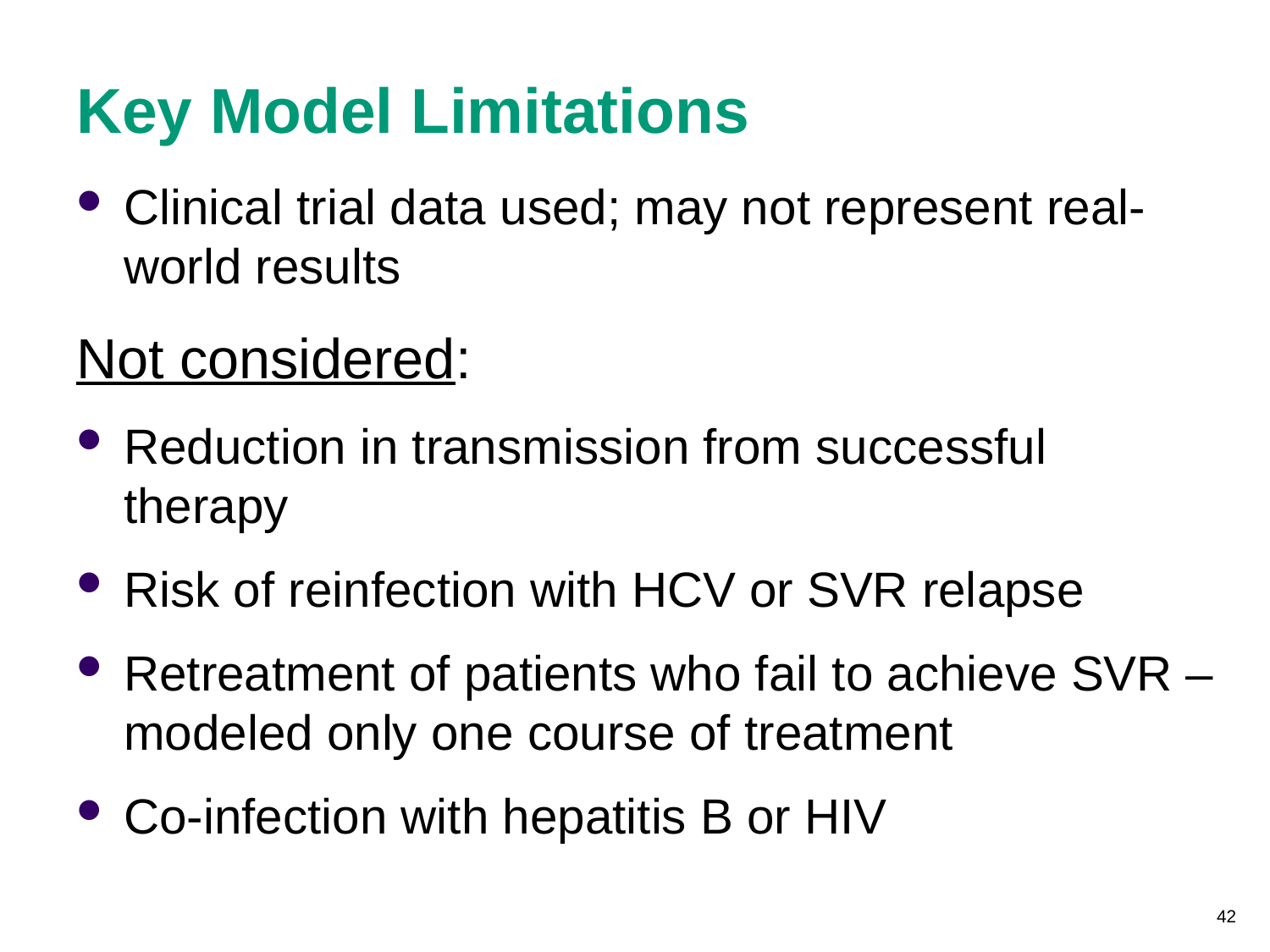

# Key Model Limitations
Clinical trial data used; may not represent real-world results
Not considered:
Reduction in transmission from successful therapy
Risk of reinfection with HCV or SVR relapse
Retreatment of patients who fail to achieve SVR – modeled only one course of treatment
Co-infection with hepatitis B or HIV